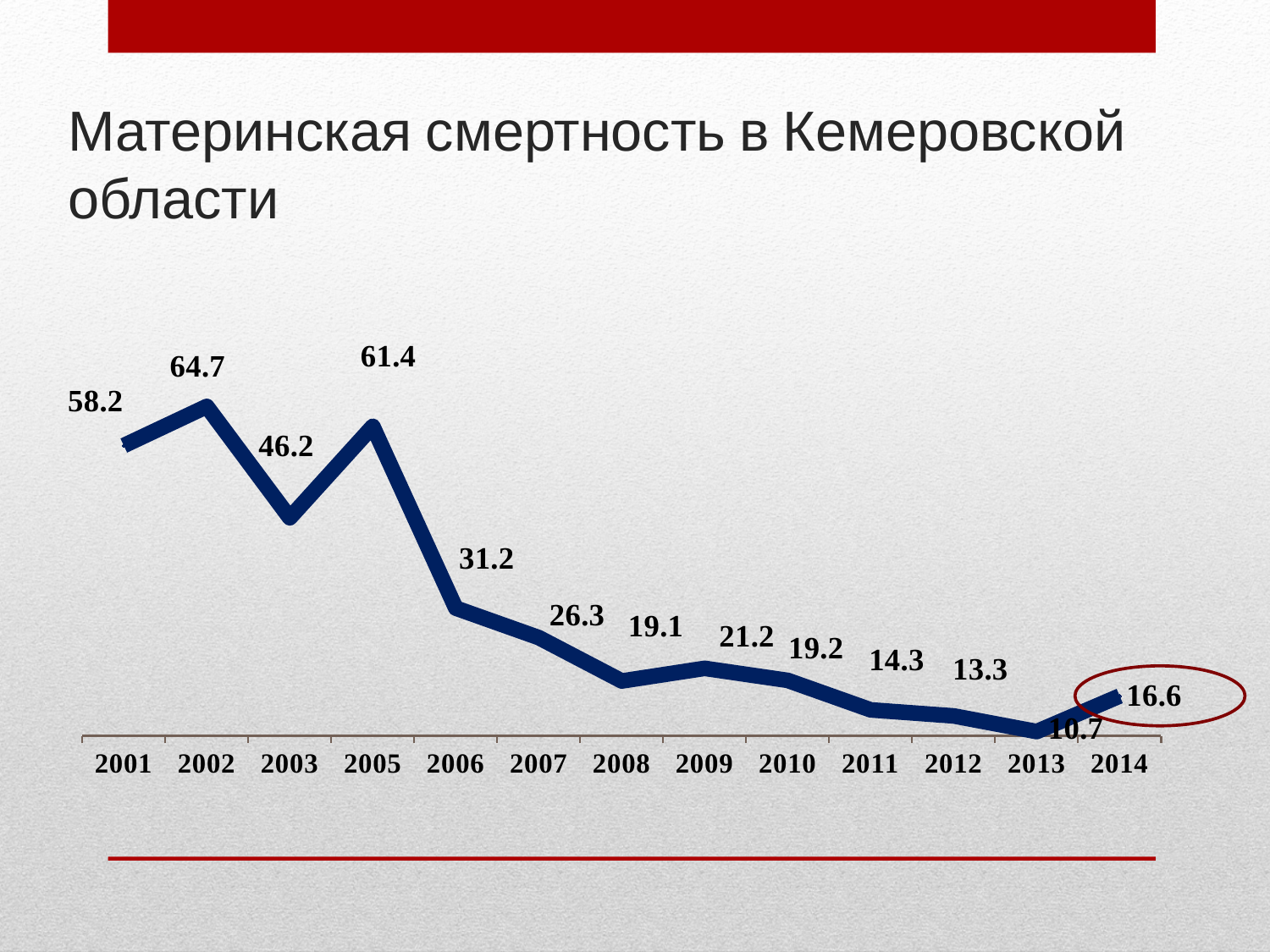

# Материнская смертность в Кемеровской области

### Chart

| Category | материнская смертность |
|---|---|
| 2001 | 58.2 |
| 2002 | 64.7 |
| 2003 | 46.2 |
| 2005 | 61.4 |
| 2006 | 31.2 |
| 2007 | 26.3 |
| 2008 | 19.1 |
| 2009 | 21.2 |
| 2010 | 19.2 |
| 2011 | 14.3 |
| 2012 | 13.3 |
| 2013 | 10.7 |
| 2014 | 16.6 |